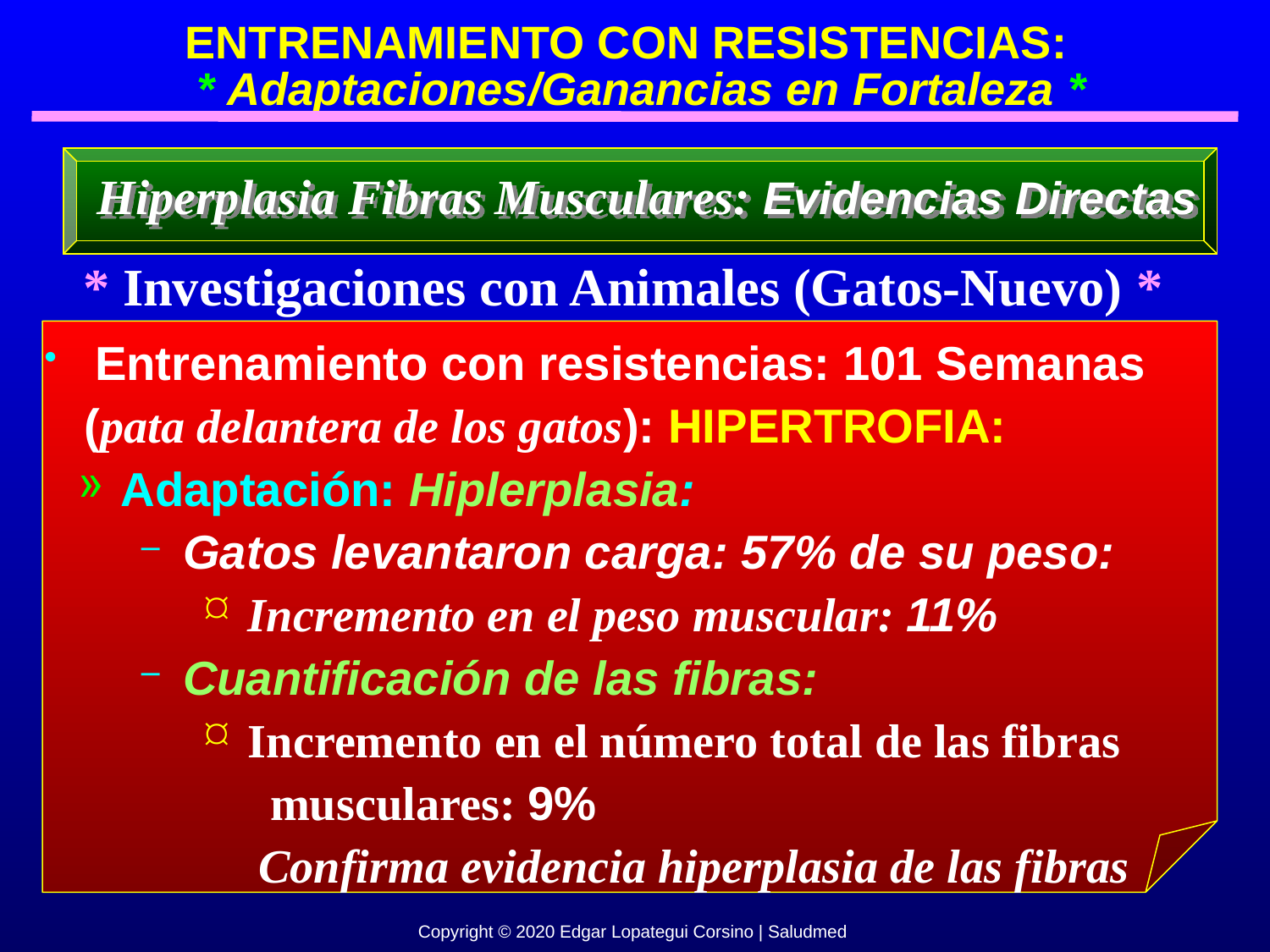

ENTRENAMIENTO CON RESISTENCIAS:
 * Adaptaciones/Ganancias en Fortaleza *

Hiperplasia Fibras Musculares: Evidencias Directas
* Investigaciones con Animales (Gatos-Nuevo) *
  Entrenamiento con resistencias: 101 Semanas
   (pata delantera de los gatos): HIPERTROFIA:
 Adaptación: Hiplerplasia:
 Gatos levantaron carga: 57% de su peso:
 Incremento en el peso muscular: 11%
 Cuantificación de las fibras:
 Incremento en el número total de las fibras
   musculares: 9%
  Confirma evidencia hiperplasia de las fibras